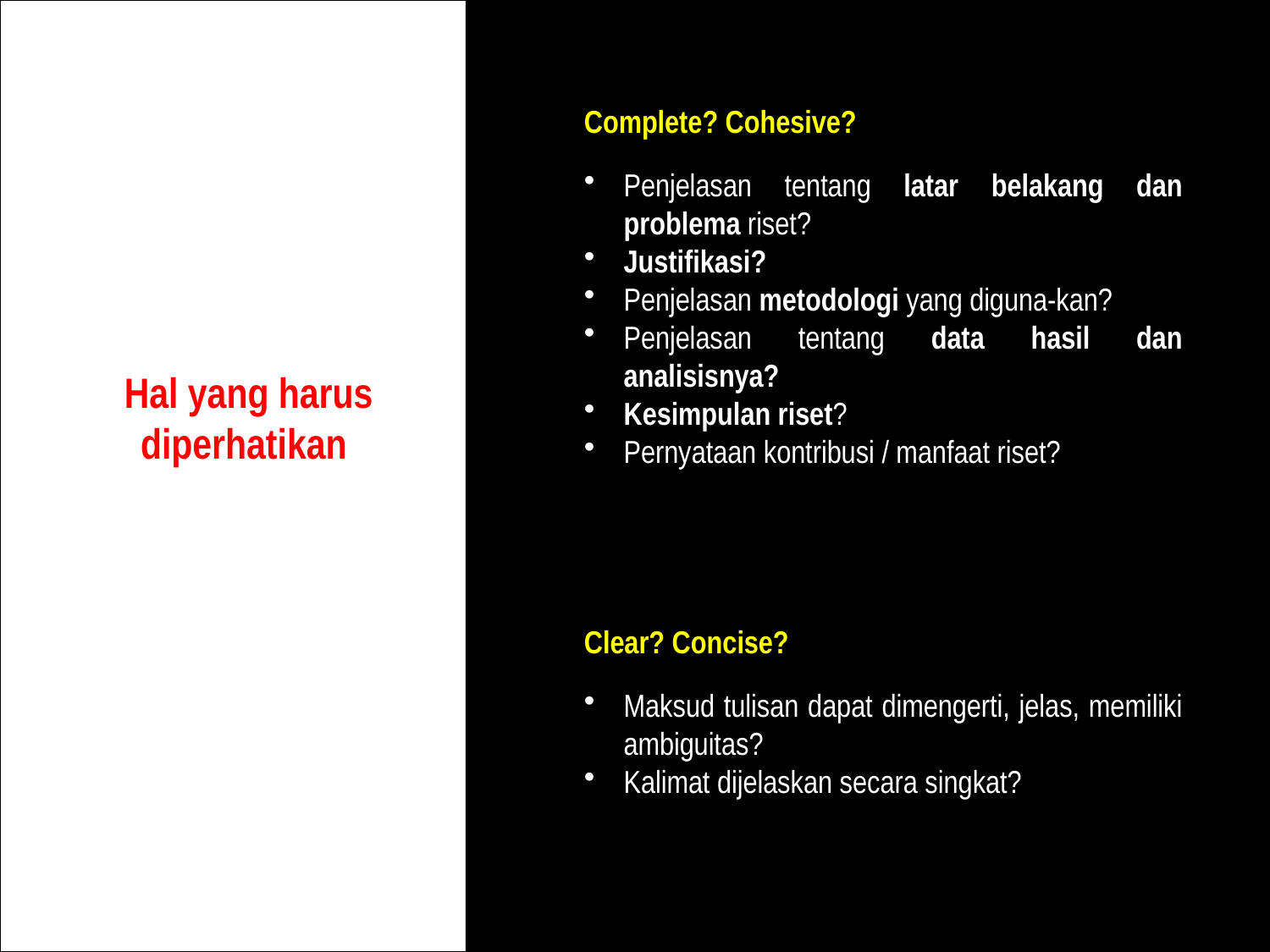

Complete? Cohesive?
Penjelasan tentang latar belakang dan problema riset?
Justifikasi?
Penjelasan metodologi yang diguna-kan?
Penjelasan tentang data hasil dan analisisnya?
Kesimpulan riset?
Pernyataan kontribusi / manfaat riset?
Hal yang harus diperhatikan
Clear? Concise?
Maksud tulisan dapat dimengerti, jelas, memiliki ambiguitas?
Kalimat dijelaskan secara singkat?